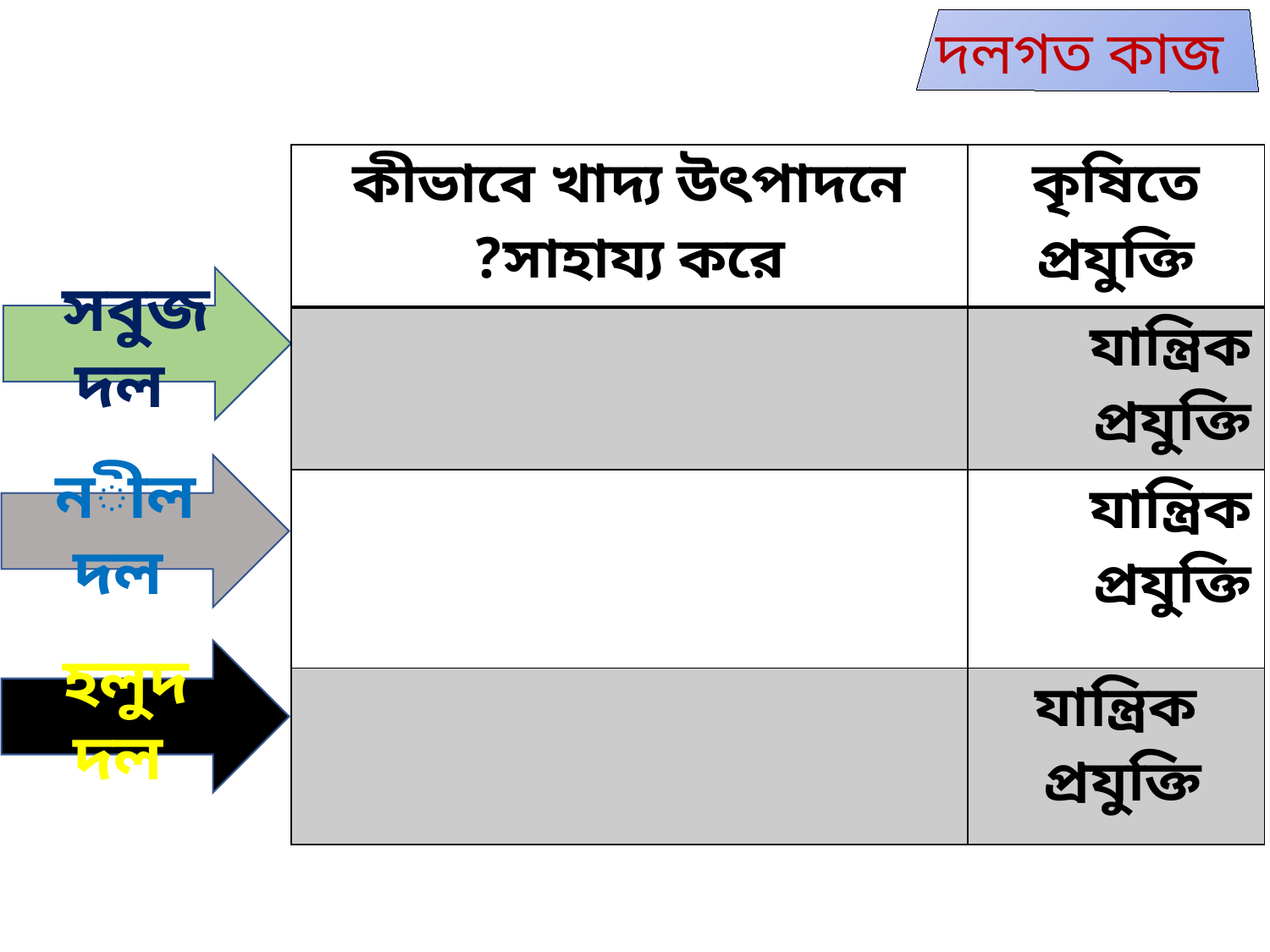

দলগত কাজ
| কীভাবে খাদ্য উৎপাদনে সাহায্য করে? | কৃষিতে প্রযুক্তি |
| --- | --- |
|  | যান্ত্রিক প্রযুক্তি |
|  | যান্ত্রিক প্রযুক্তি |
|  | যান্ত্রিক প্রযুক্তি |
 সবুজ দল
নীল দল
হলুদ দল